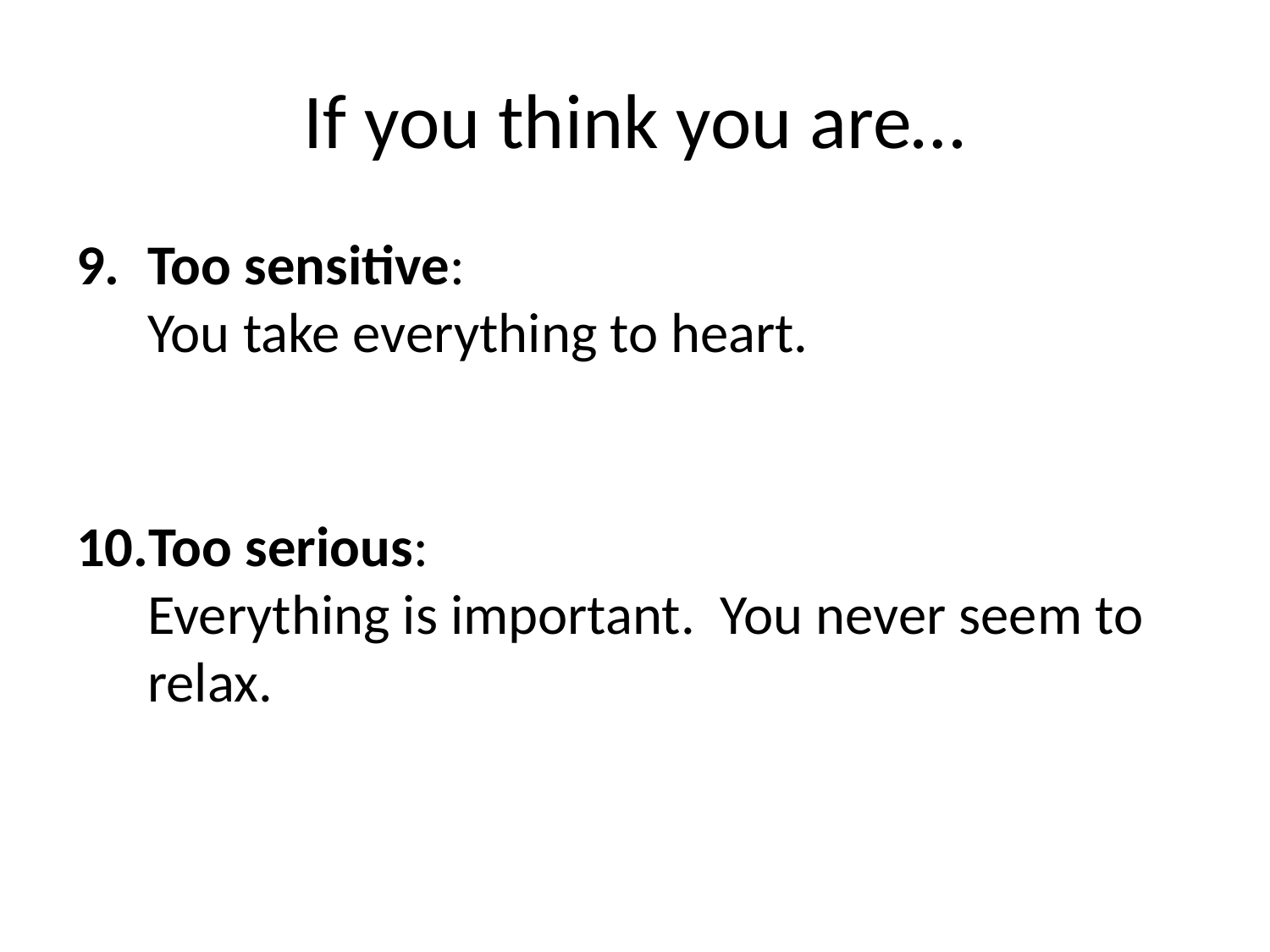

# If you think you are…
Too sensitive:
You take everything to heart.
Too serious:
Everything is important.  You never seem to relax.